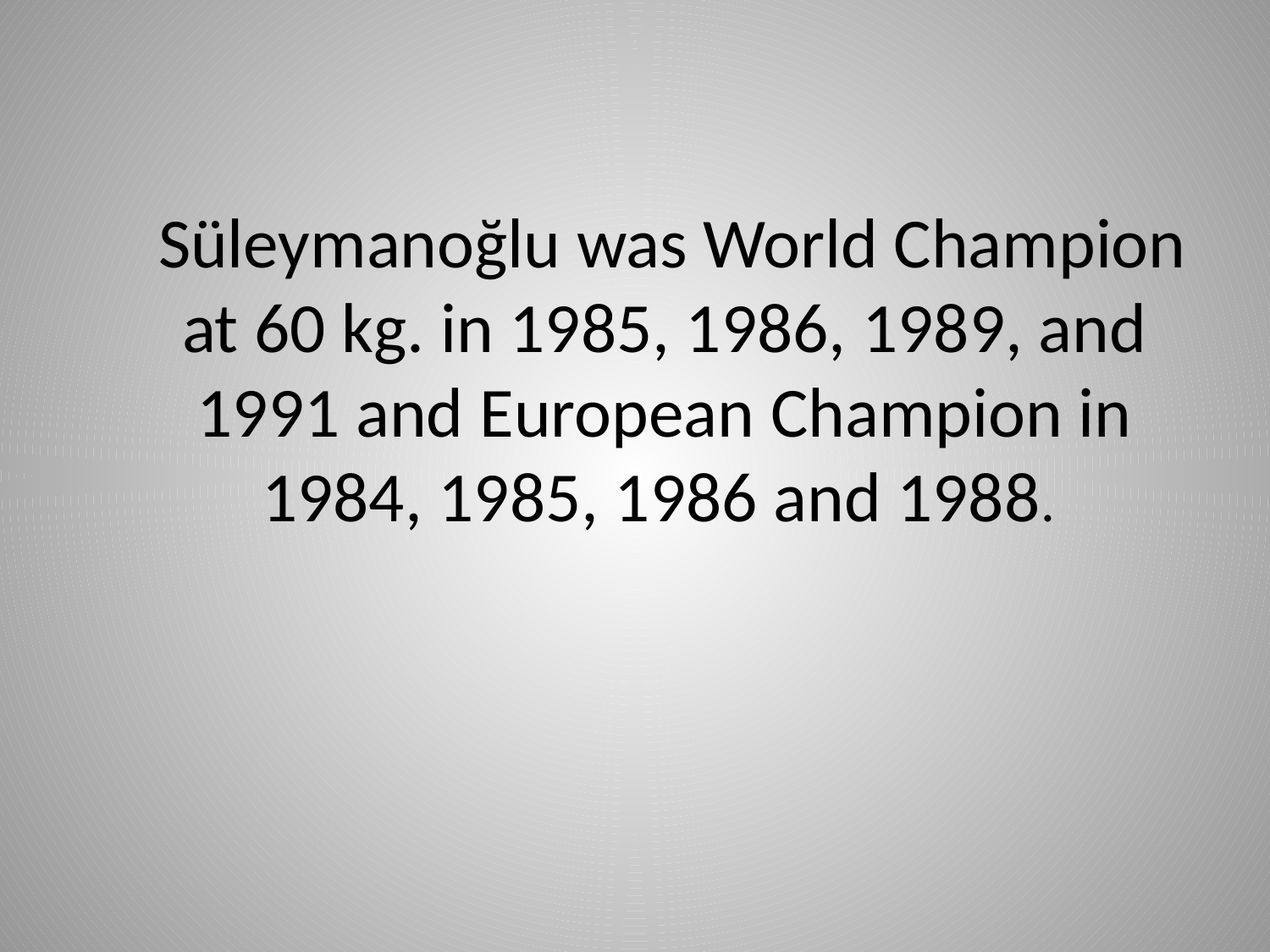

Süleymanoğlu was World Champion at 60 kg. in 1985, 1986, 1989, and 1991 and European Champion in 1984, 1985, 1986 and 1988.